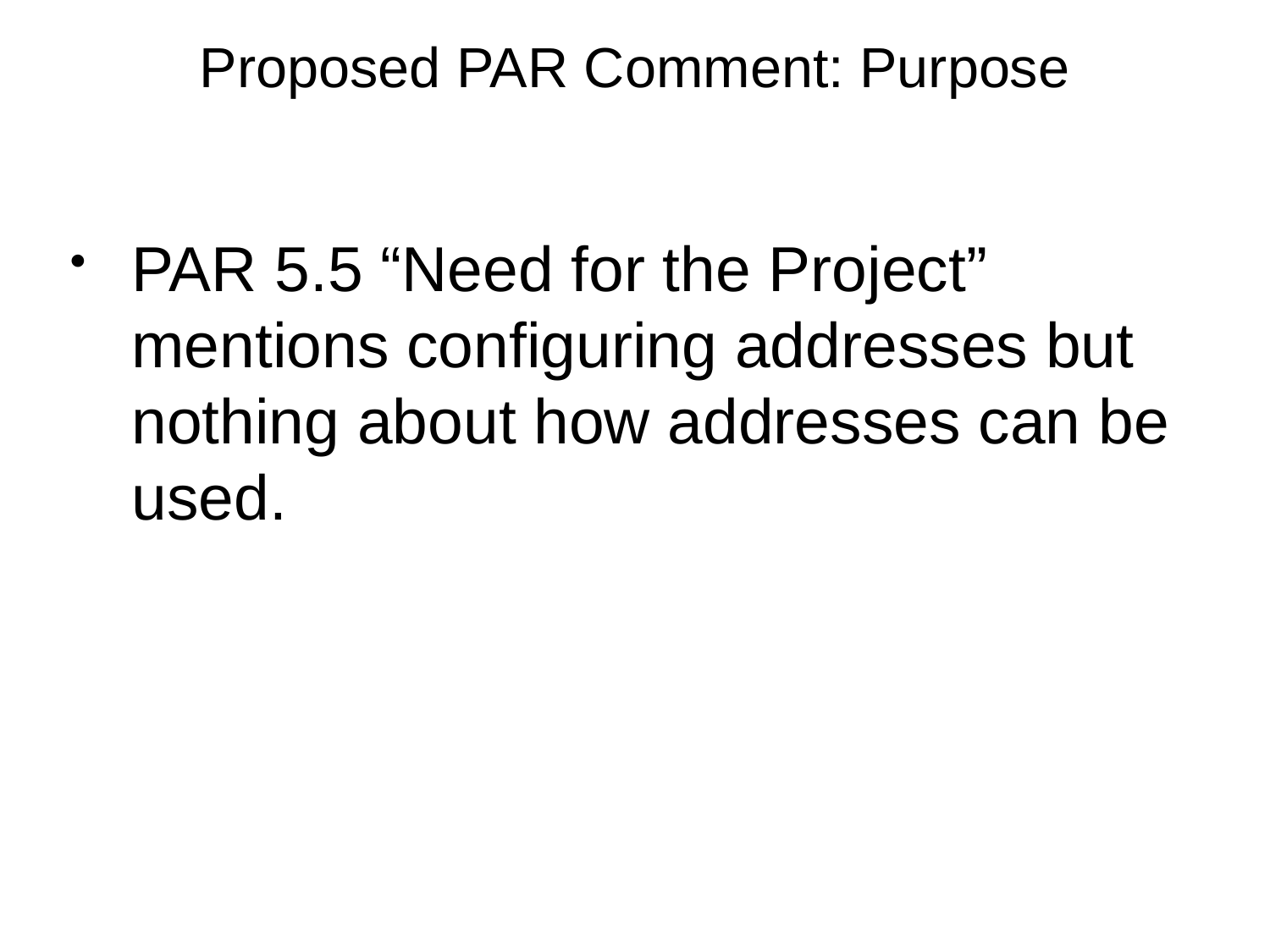

# Proposed PAR Comment: Purpose
PAR 5.5 “Need for the Project” mentions configuring addresses but nothing about how addresses can be used.